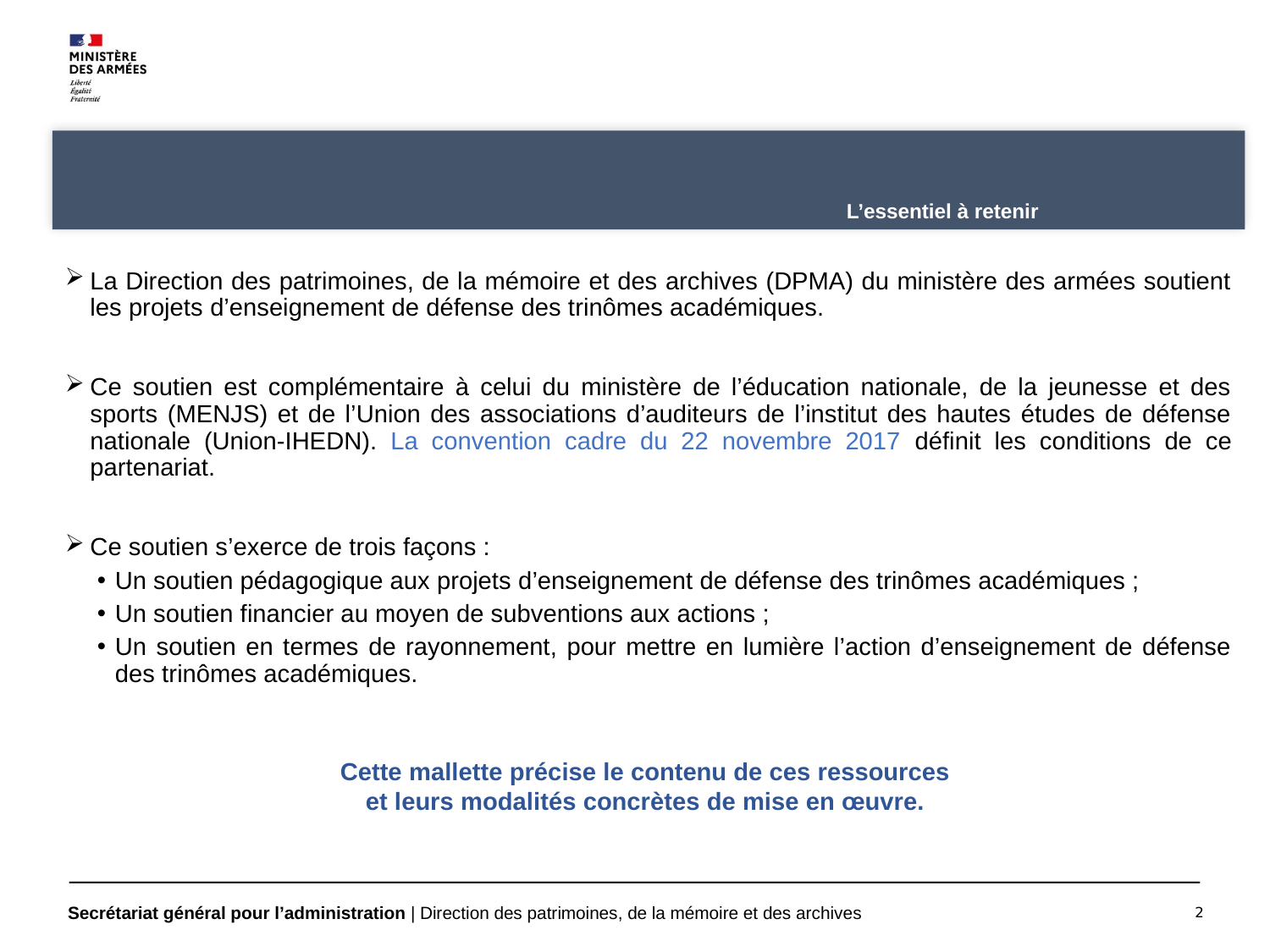

# L’essentiel à retenir

La Direction des patrimoines, de la mémoire et des archives (DPMA) du ministère des armées soutient les projets d’enseignement de défense des trinômes académiques.

Ce soutien est complémentaire à celui du ministère de l’éducation nationale, de la jeunesse et des sports (MENJS) et de l’Union des associations d’auditeurs de l’institut des hautes études de défense nationale (Union-IHEDN). La convention cadre du 22 novembre 2017 définit les conditions de ce partenariat.

Ce soutien s’exerce de trois façons :
Un soutien pédagogique aux projets d’enseignement de défense des trinômes académiques ;
Un soutien financier au moyen de subventions aux actions ;
Un soutien en termes de rayonnement, pour mettre en lumière l’action d’enseignement de défense des trinômes académiques.

Cette mallette précise le contenu de ces ressources
et leurs modalités concrètes de mise en œuvre.